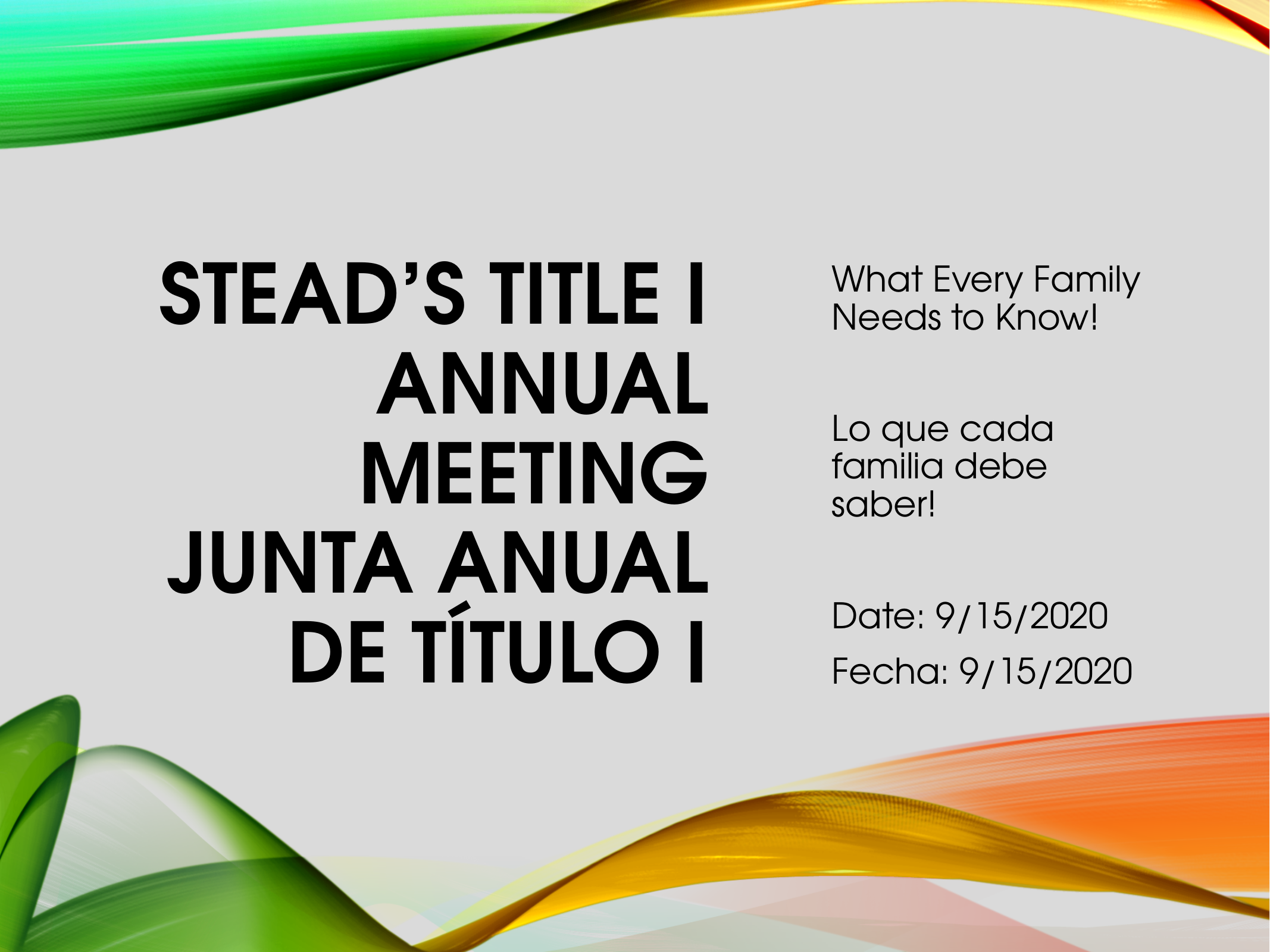

# Stead’s Title I Annual Meeting Junta Anual de Título I
What Every Family Needs to Know!

Lo que cada familia debe saber!

Date: 9/15/2020
Fecha: 9/15/2020